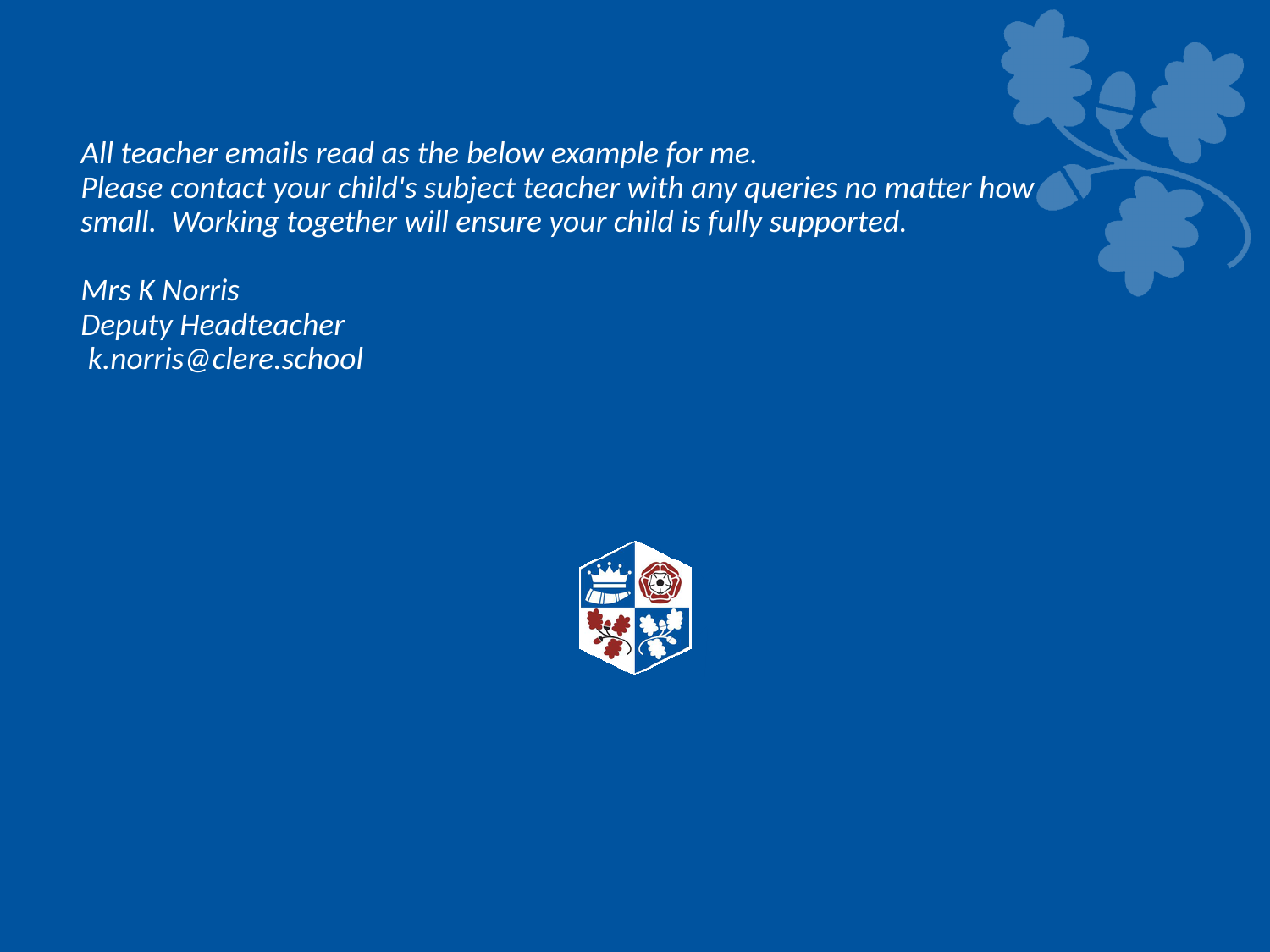

# All teacher emails read as the below example for me. Please contact your child's subject teacher with any queries no matter how small.  Working together will ensure your child is fully supported. Mrs K Norris  Deputy Headteacher  k.norris@clere.school